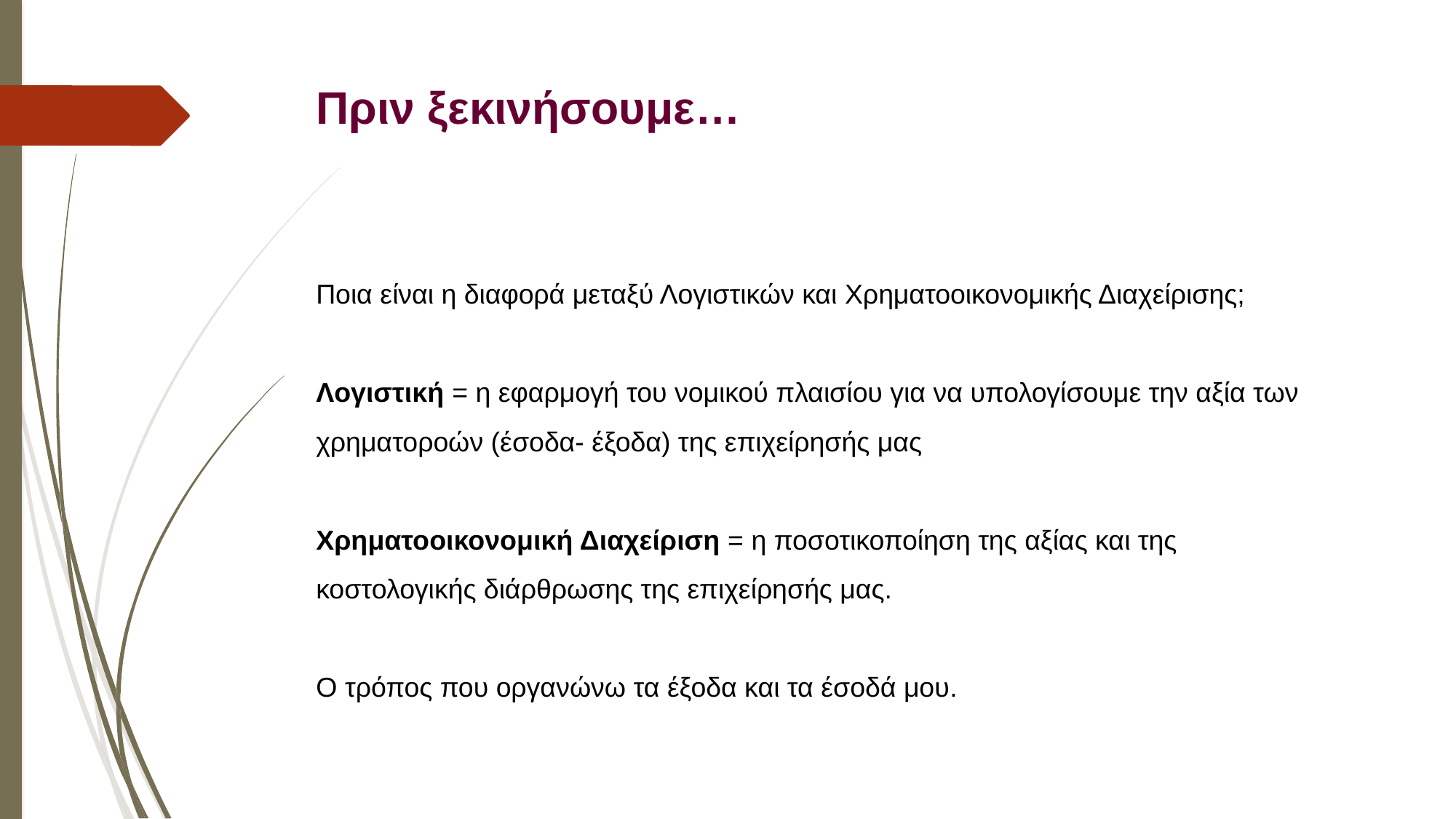

# Πριν ξεκινήσουμε…
Ποια είναι η διαφορά μεταξύ Λογιστικών και Χρηματοοικονομικής Διαχείρισης;

Λογιστική = η εφαρμογή του νομικού πλαισίου για να υπολογίσουμε την αξία των χρηματοροών (έσοδα- έξοδα) της επιχείρησής μας

Χρηματοοικονομική Διαχείριση = η ποσοτικοποίηση της αξίας και της κοστολογικής διάρθρωσης της επιχείρησής μας.

Ο τρόπος που οργανώνω τα έξοδα και τα έσοδά μου.